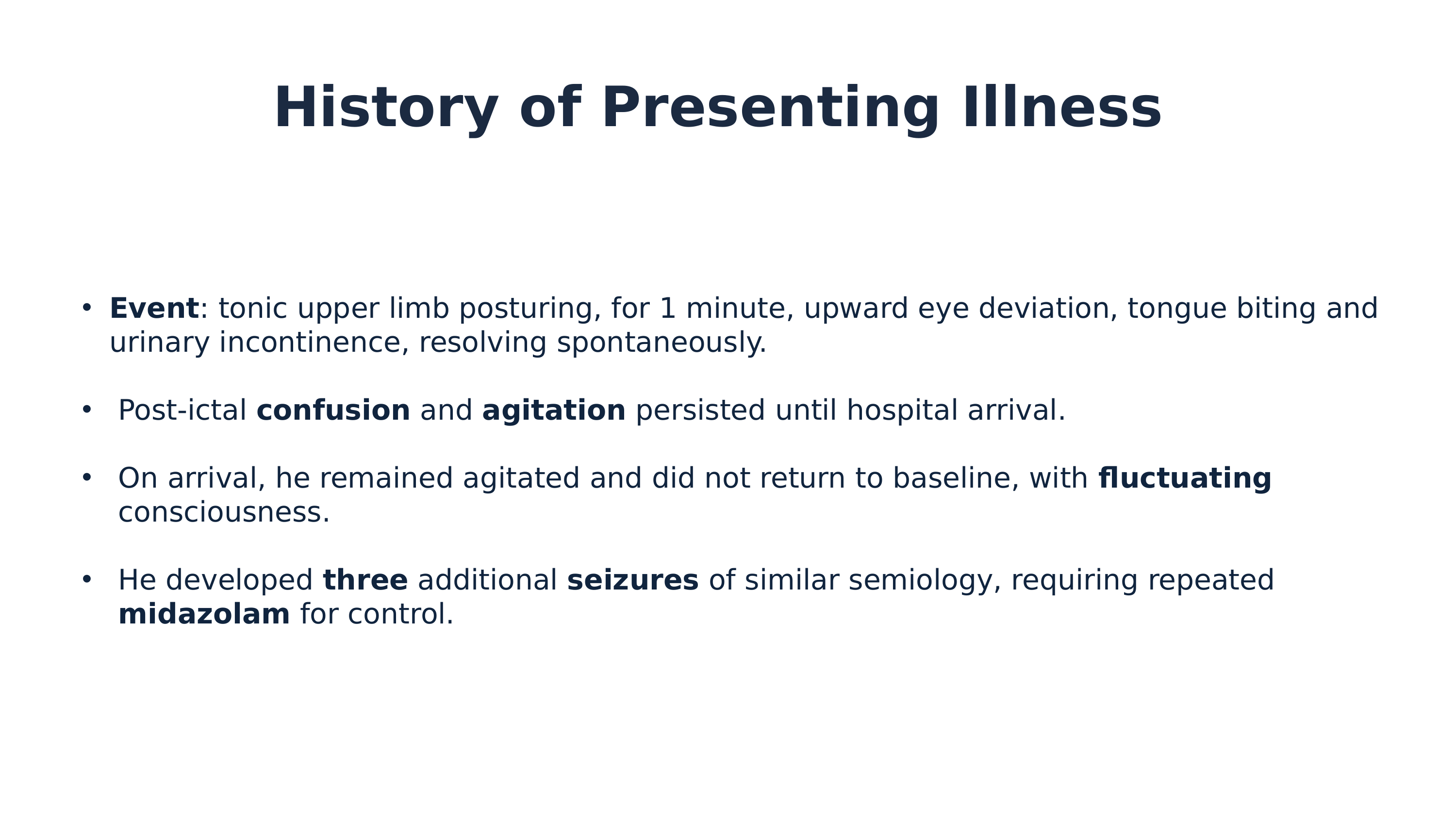

History of Presenting Illness

Event: tonic upper limb posturing, for 1 minute, upward eye deviation, tongue biting and urinary incontinence, resolving spontaneously.

Post-ictal confusion and agitation persisted until hospital arrival.

On arrival, he remained agitated and did not return to baseline, with fluctuating consciousness.

He developed three additional seizures of similar semiology, requiring repeated midazolam for control.